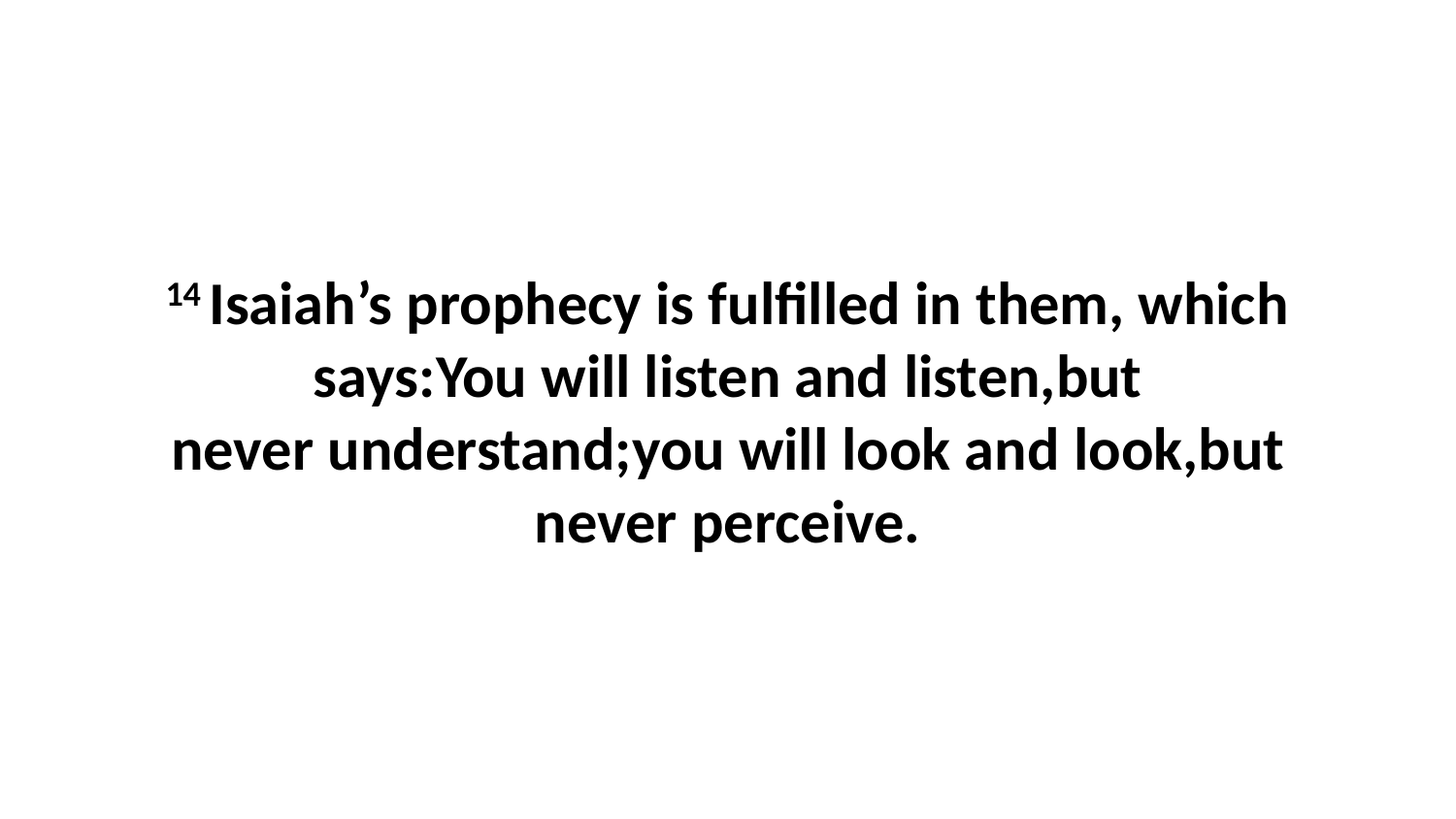

14 Isaiah’s prophecy is fulfilled in them, which says:You will listen and listen,but never understand;you will look and look,but never perceive.